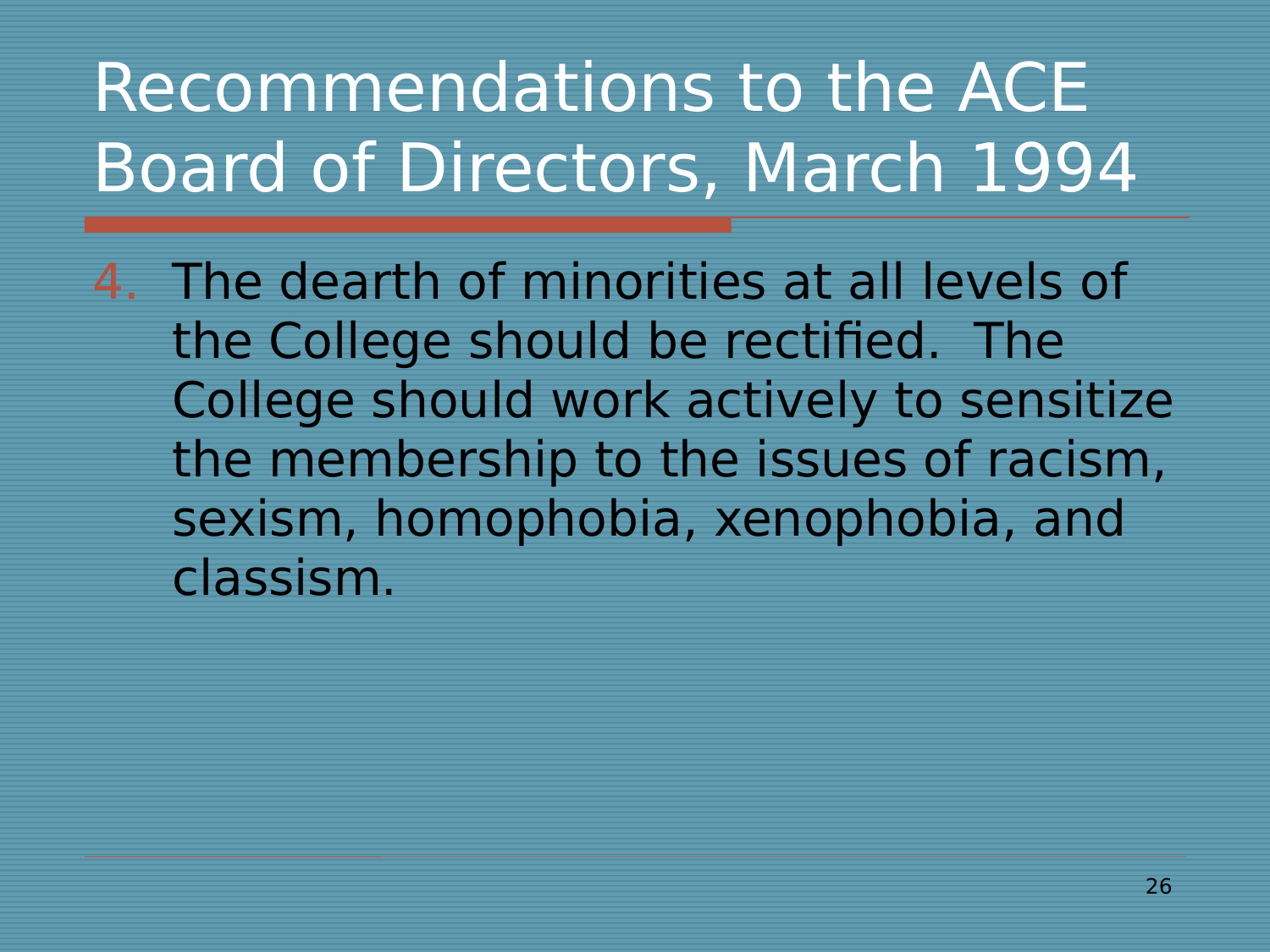

# Recommendations to the ACE Board of Directors, March 1994
The dearth of minorities at all levels of the College should be rectified.  The College should work actively to sensitize the membership to the issues of racism, sexism, homophobia, xenophobia, and classism.
26